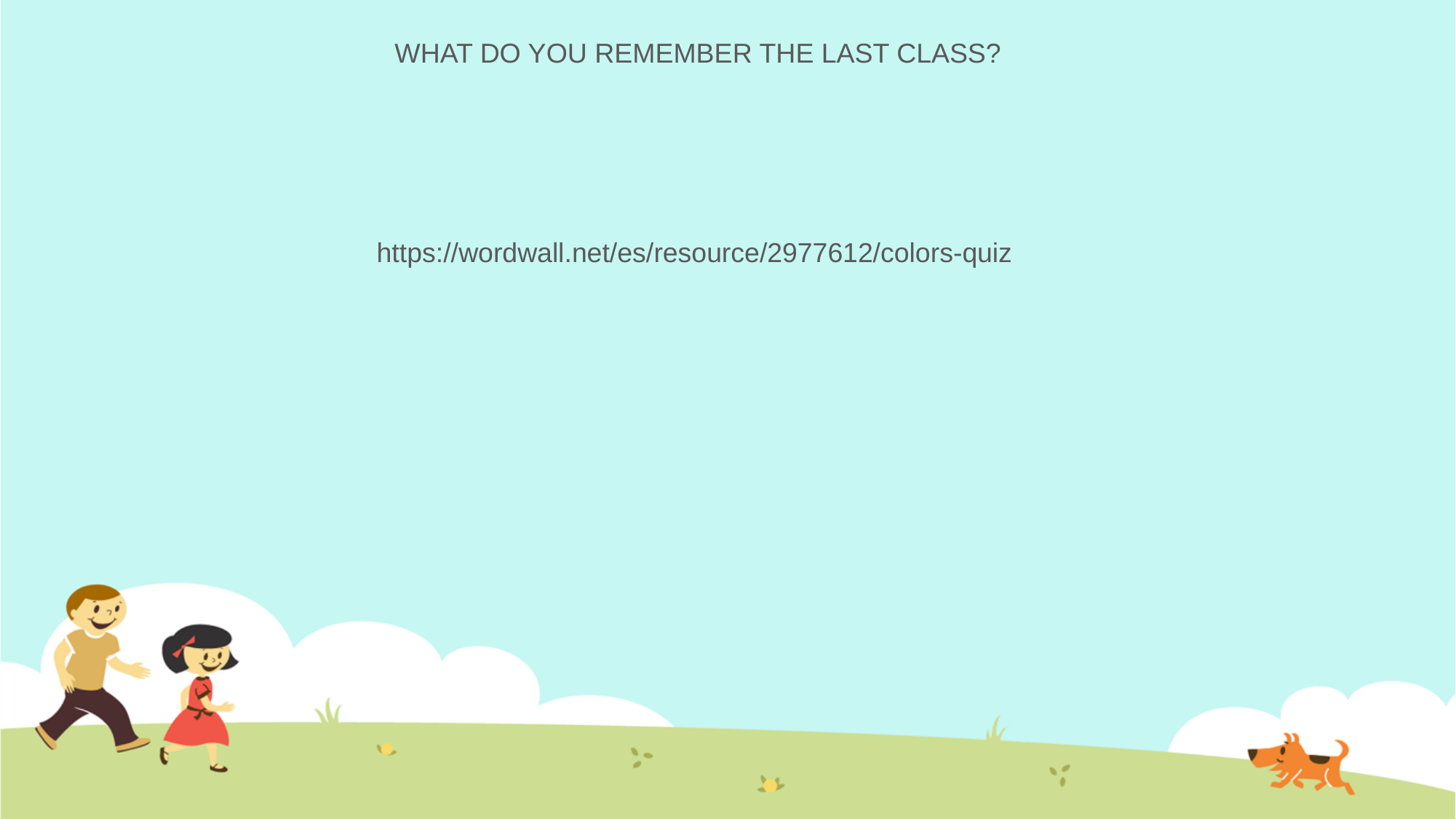

WHAT DO YOU REMEMBER THE LAST CLASS?
https://wordwall.net/es/resource/2977612/colors-quiz